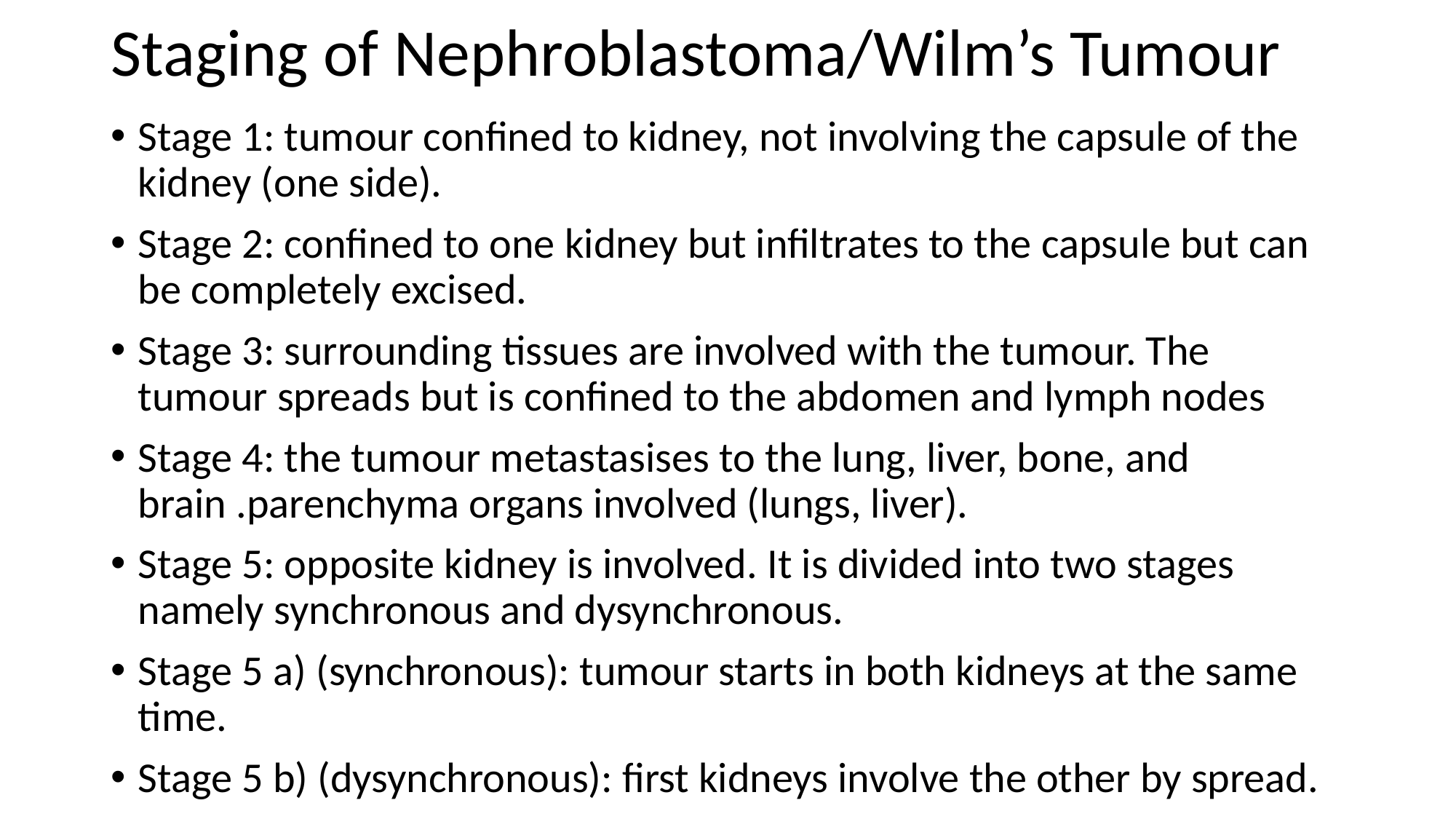

# Staging of Nephroblastoma/Wilm’s Tumour
Stage 1: tumour confined to kidney, not involving the capsule of the kidney (one side).
Stage 2: confined to one kidney but infiltrates to the capsule but can be completely excised.
Stage 3: surrounding tissues are involved with the tumour. The tumour spreads but is confined to the abdomen and lymph nodes
Stage 4: the tumour metastasises to the lung, liver, bone, and brain .parenchyma organs involved (lungs, liver).
Stage 5: opposite kidney is involved. It is divided into two stages namely synchronous and dysynchronous.
Stage 5 a) (synchronous): tumour starts in both kidneys at the same time.
Stage 5 b) (dysynchronous): first kidneys involve the other by spread.